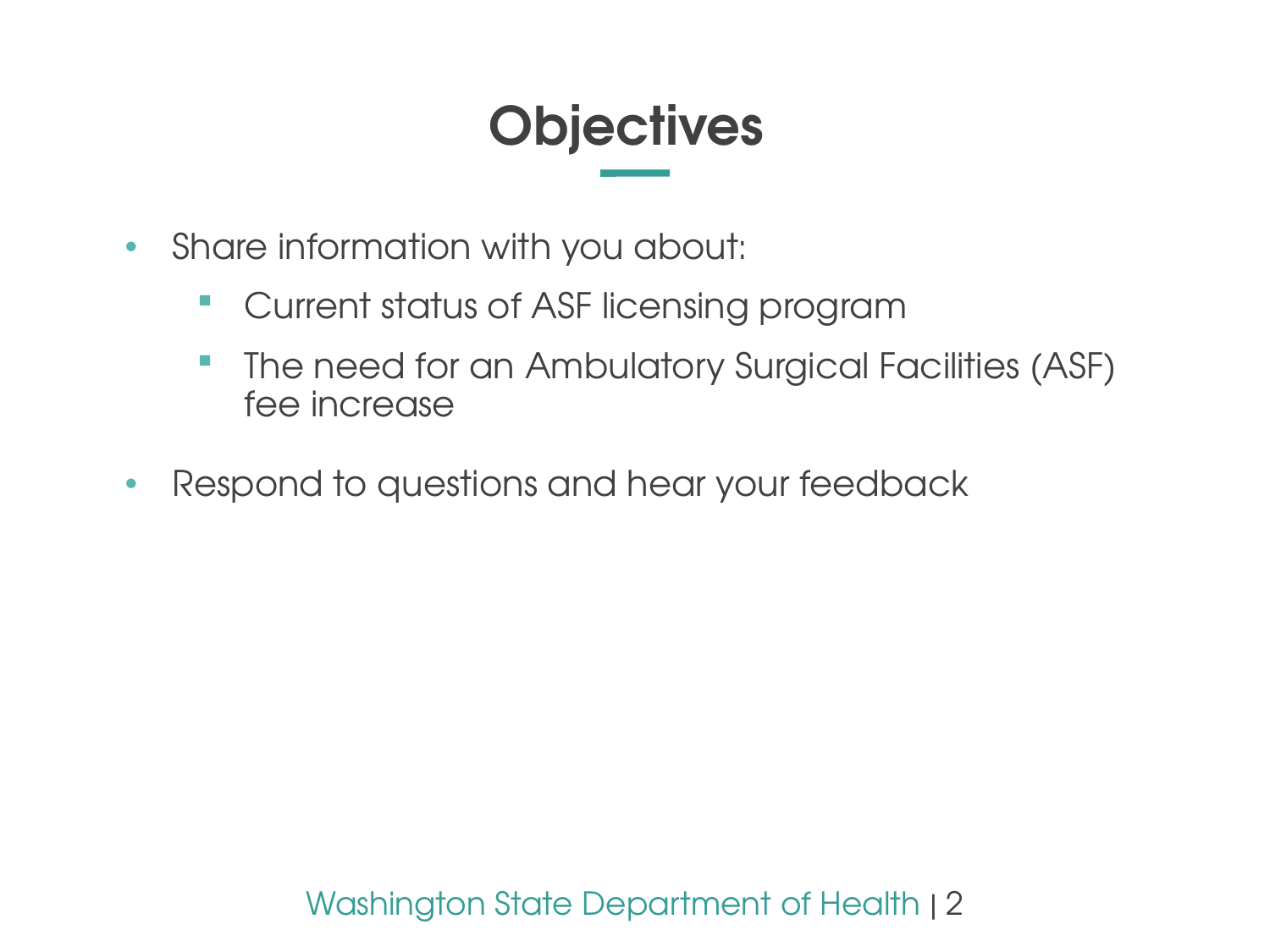

Objectives
Share information with you about:
Current status of ASF licensing program
The need for an Ambulatory Surgical Facilities (ASF) fee increase
Respond to questions and hear your feedback